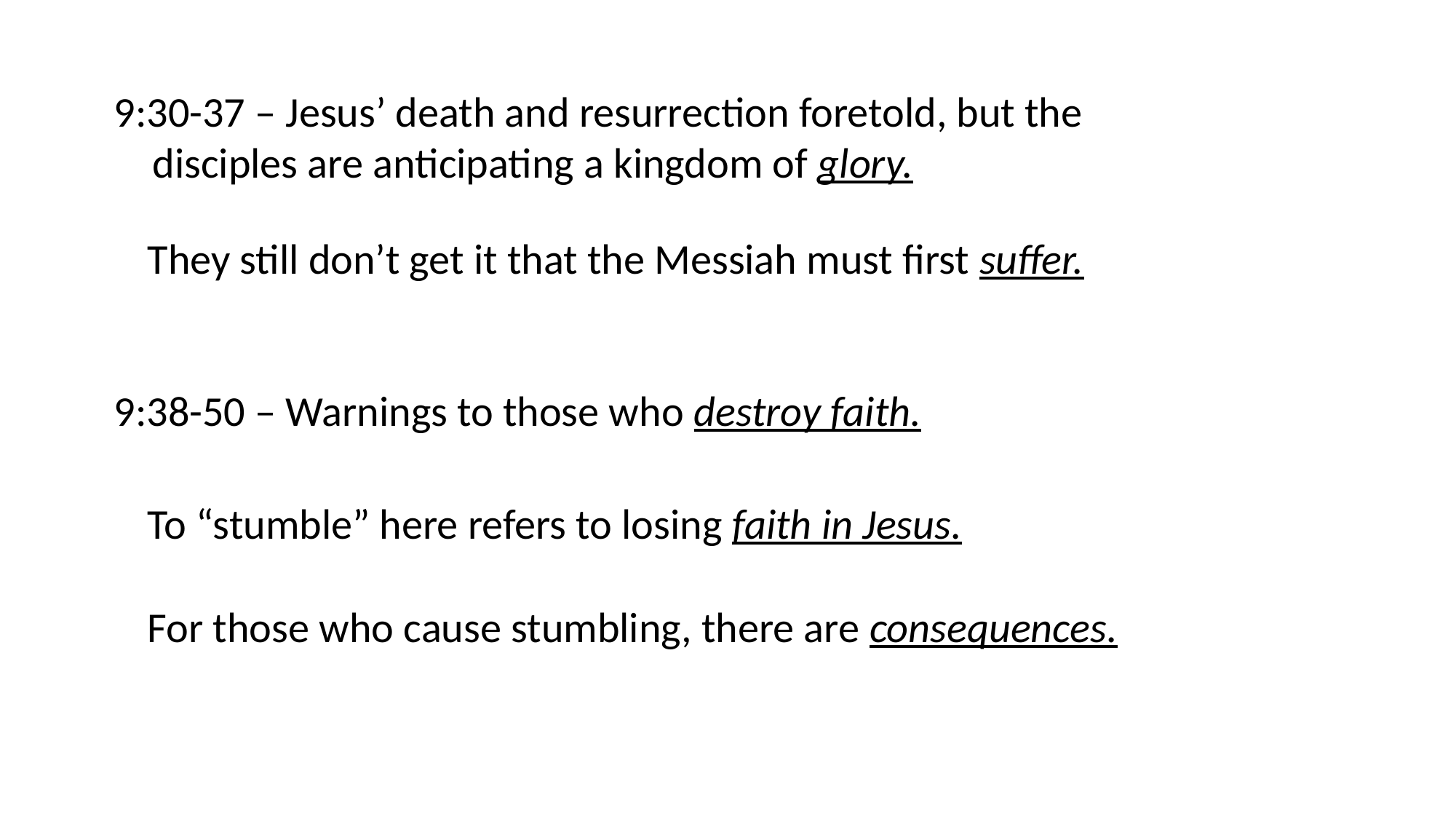

9:30-37 – Jesus’ death and resurrection foretold, but the
    disciples are anticipating a kingdom of glory.
They still don’t get it that the Messiah must first suffer.
9:38-50 – Warnings to those who destroy faith.
To “stumble” here refers to losing faith in Jesus.
For those who cause stumbling, there are consequences.